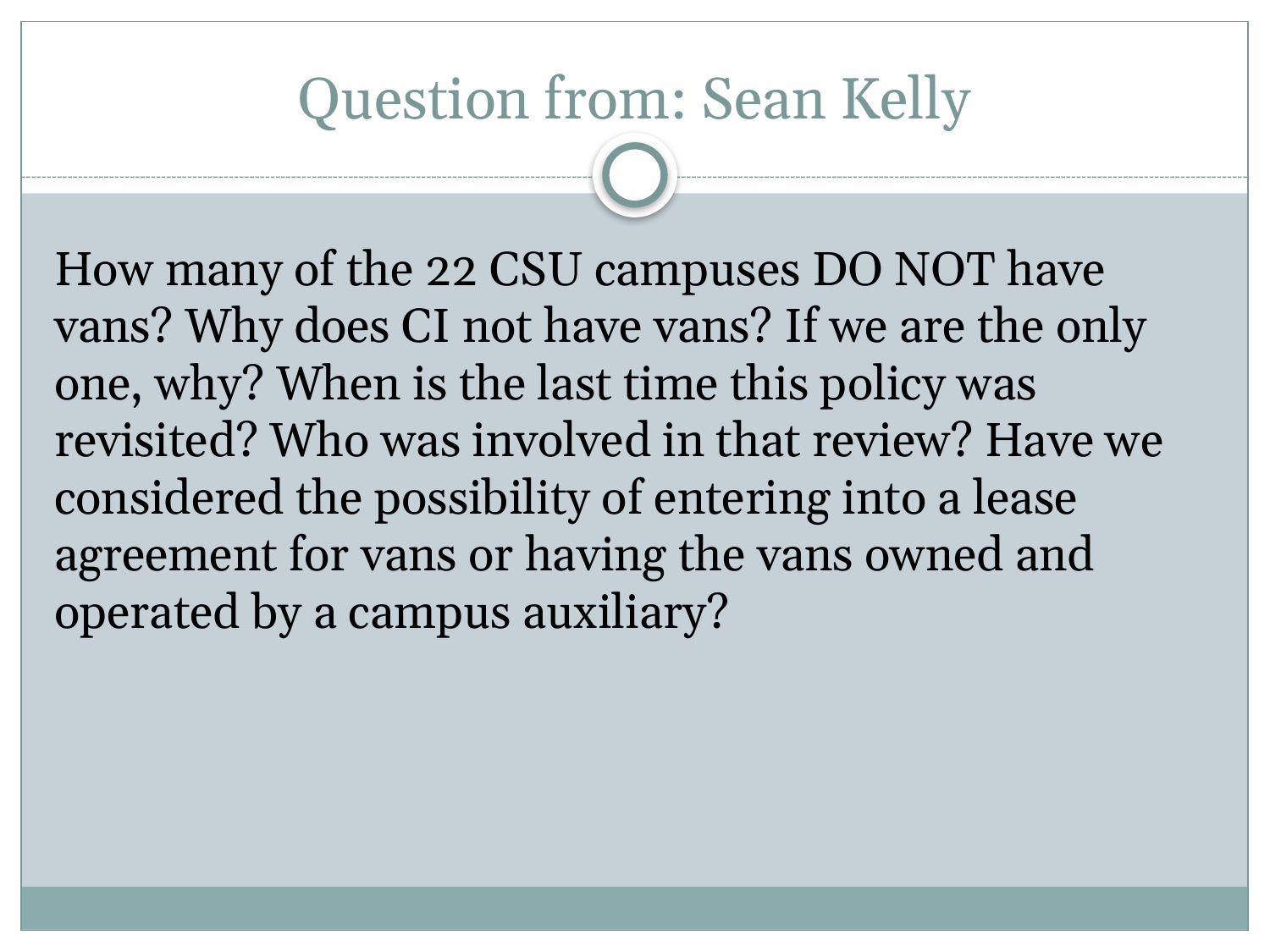

# Question from: Sean Kelly
How many of the 22 CSU campuses DO NOT have vans? Why does CI not have vans? If we are the only one, why? When is the last time this policy was revisited? Who was involved in that review? Have we considered the possibility of entering into a lease agreement for vans or having the vans owned and operated by a campus auxiliary?